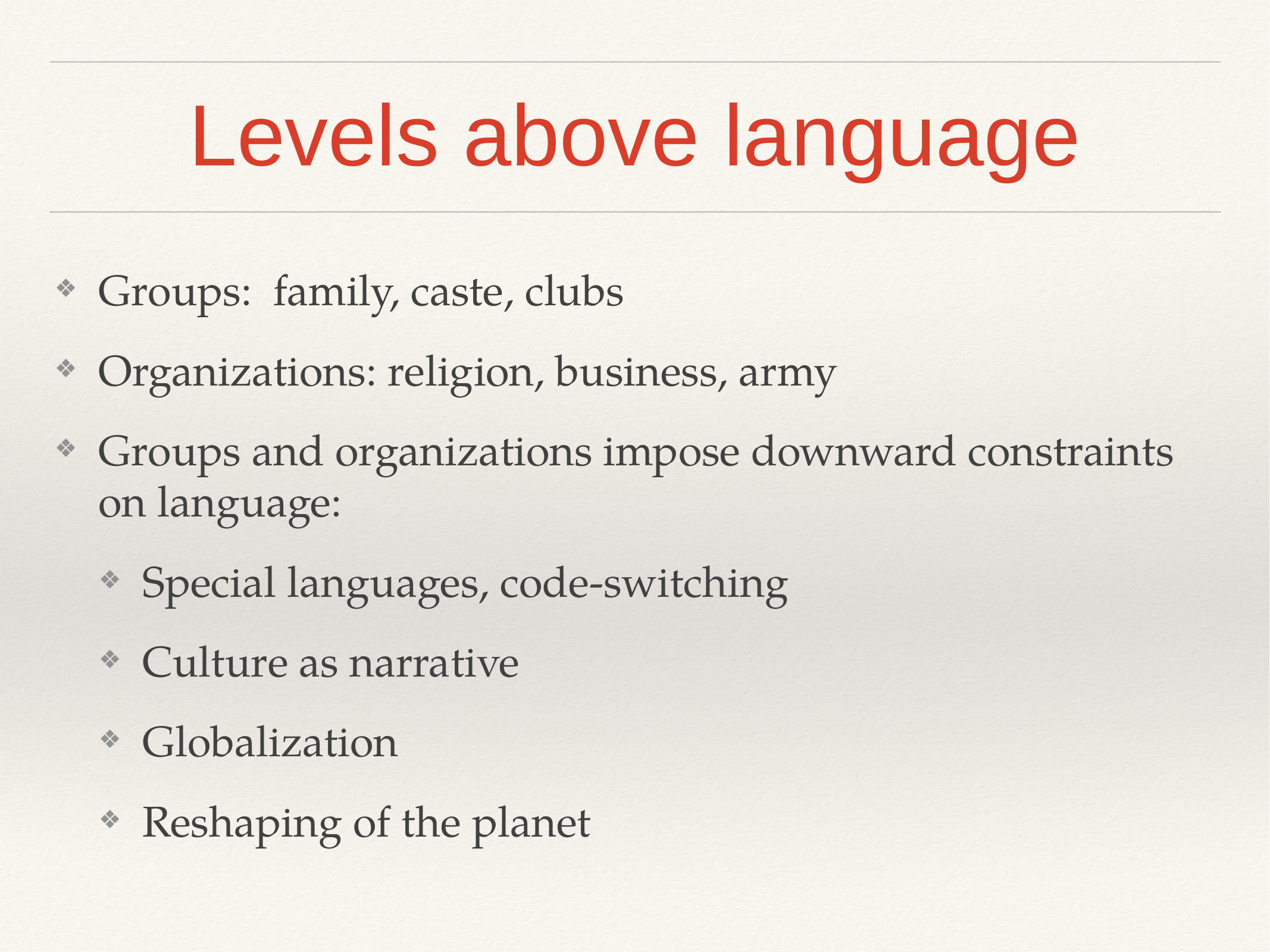

# Levels above language
Groups:  family, caste, clubs
Organizations: religion, business, army
Groups and organizations impose downward constraints on language:
Special languages, code-switching
Culture as narrative
Globalization
Reshaping of the planet